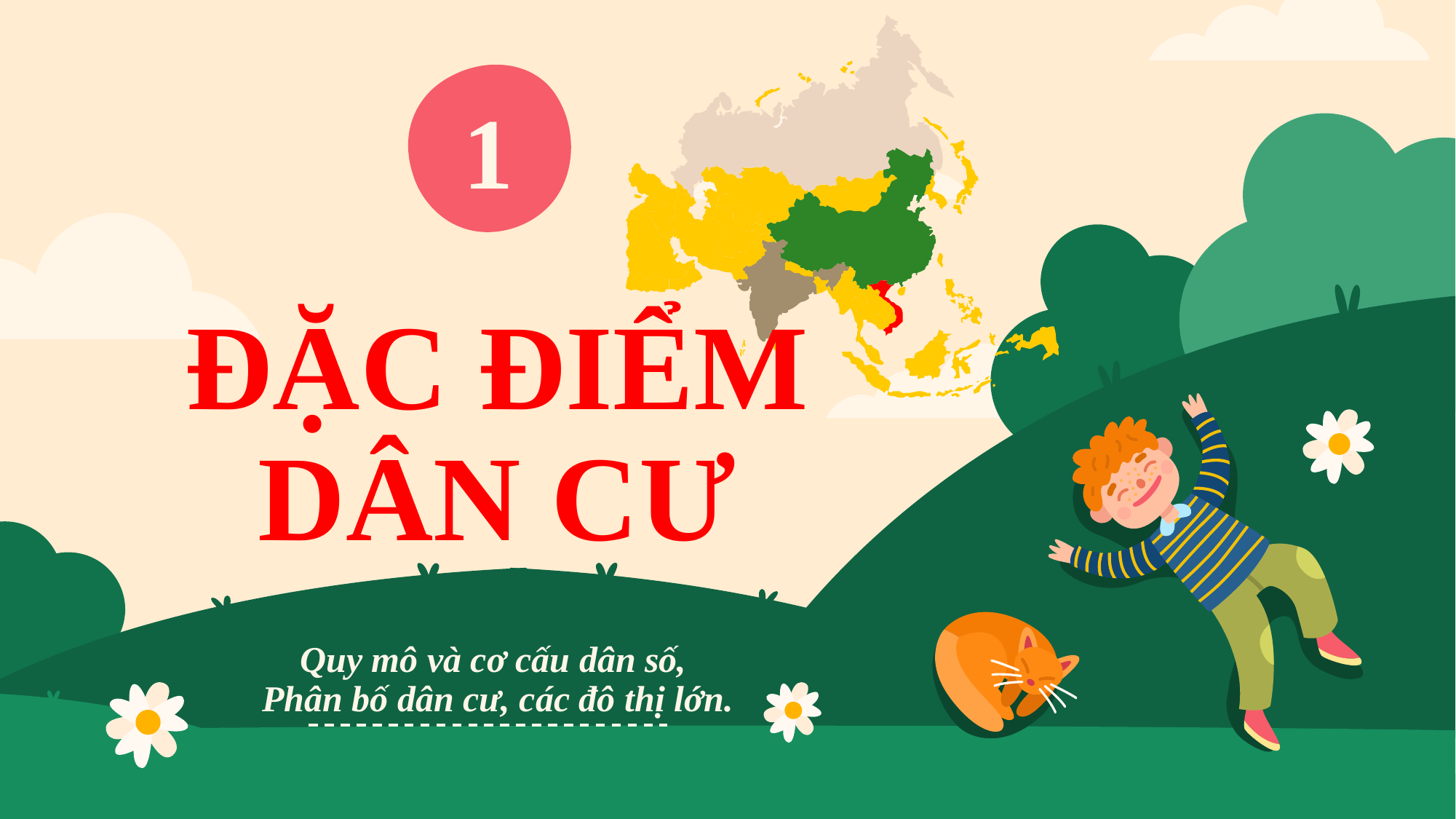

1
# ĐẶC ĐIỂM DÂN CƯ

Quy mô và cơ cấu dân số,
Phân bố dân cư, các đô thị lớn.